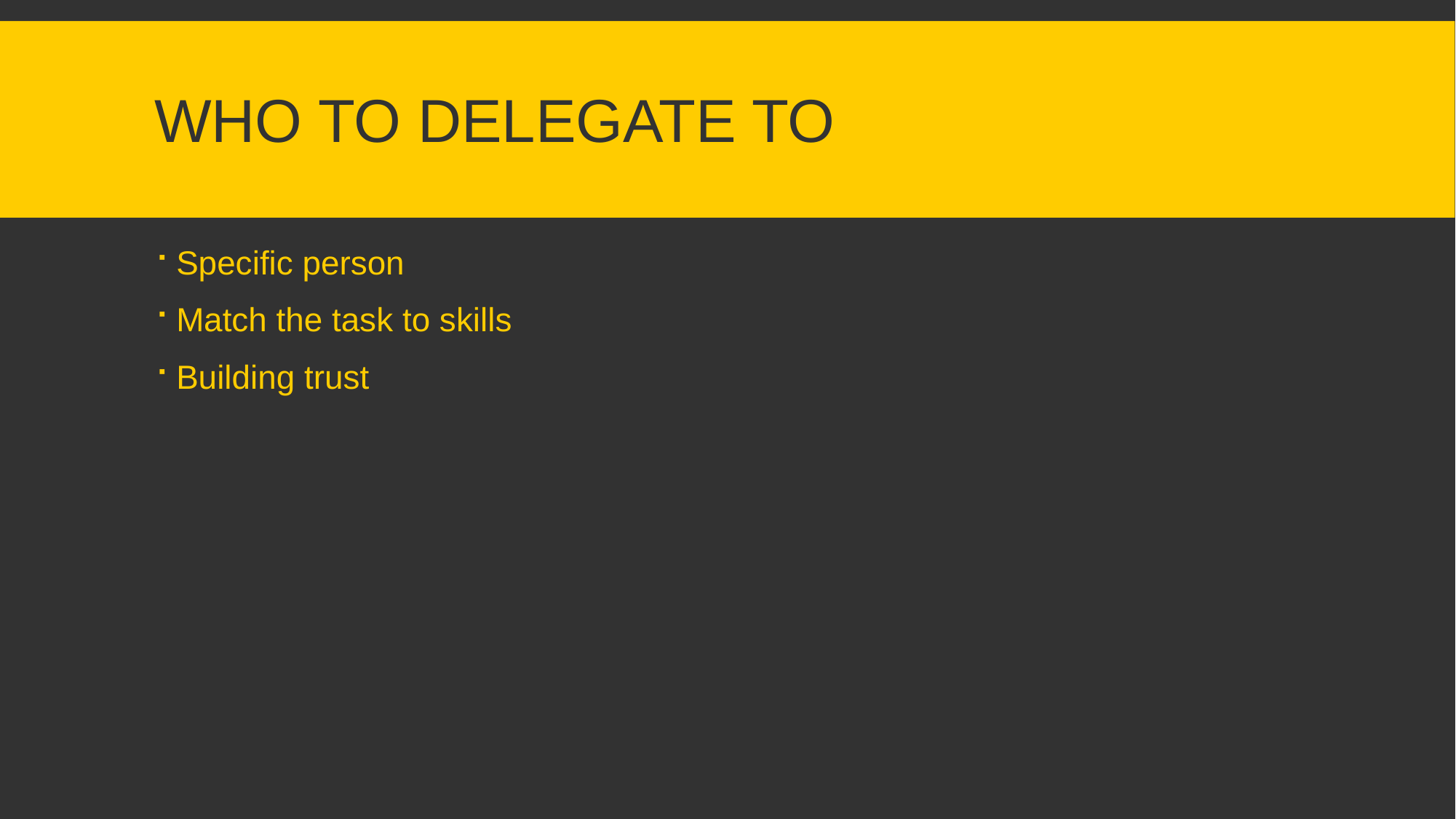

# Who to delegate to
Specific person
Match the task to skills
Building trust